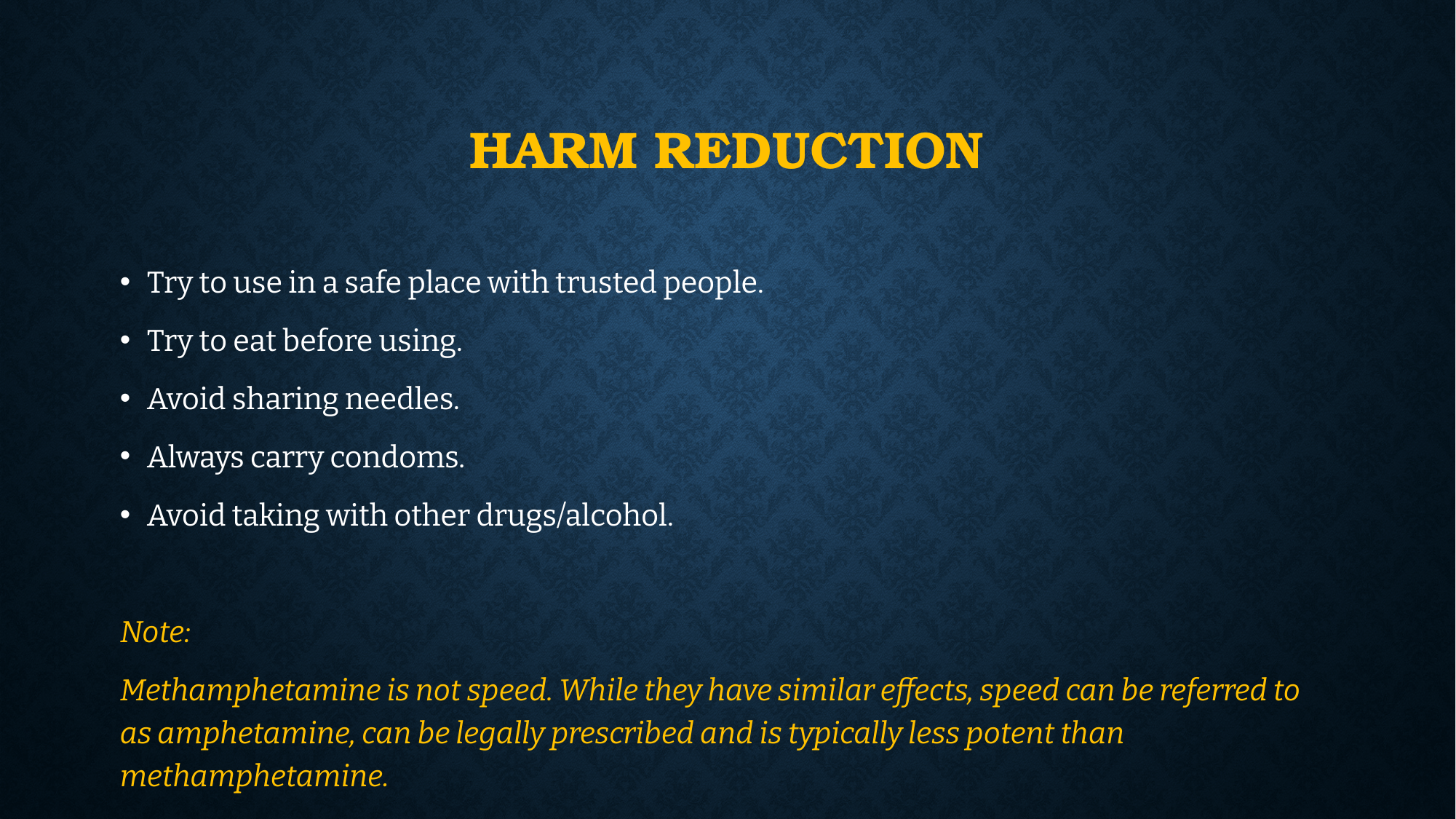

# Harm reduction
Try to use in a safe place with trusted people.
Try to eat before using.
Avoid sharing needles.
Always carry condoms.
Avoid taking with other drugs/alcohol.

Note:
Methamphetamine is not speed. While they have similar effects, speed can be referred to as amphetamine, can be legally prescribed and is typically less potent than methamphetamine.